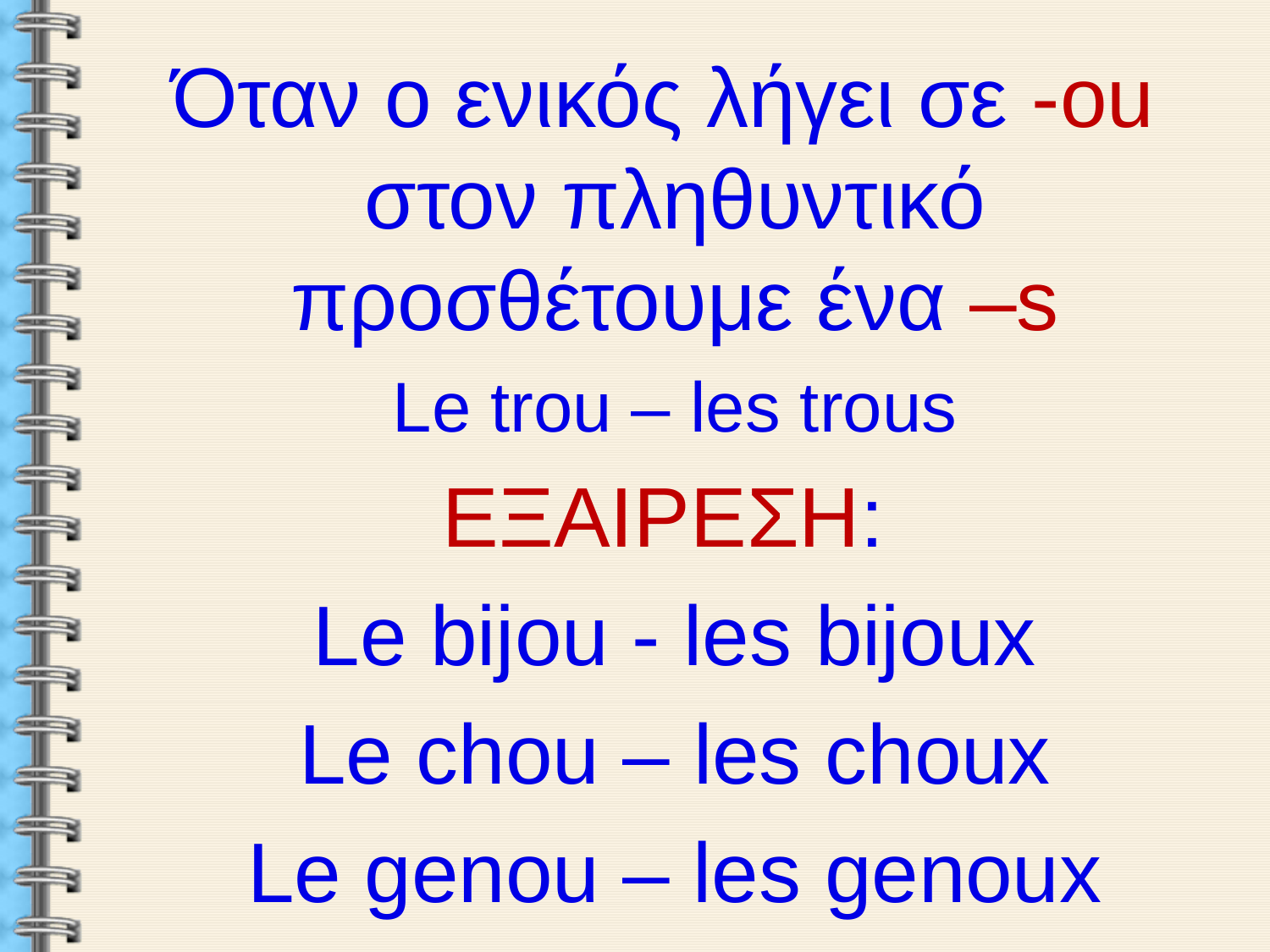

Όταν ο ενικός λήγει σε -ou  στον πληθυντικό προσθέτουμε ένα –s
Le trou – les trous
ΕΞΑΙΡΕΣΗ:
Le bijou - les bijoux
Le chou – les choux
Le genou – les genoux